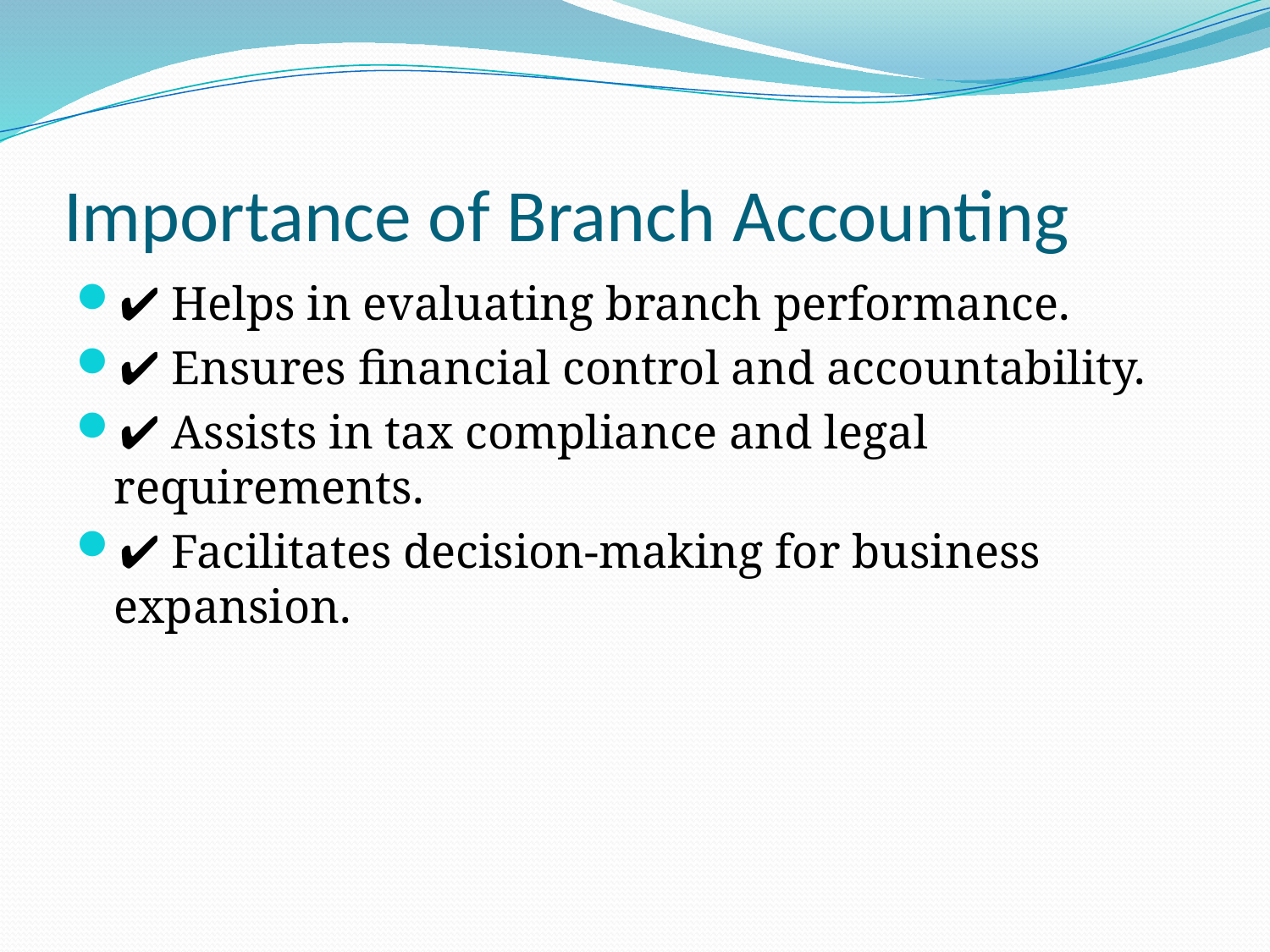

# Importance of Branch Accounting
✔️ Helps in evaluating branch performance.
✔️ Ensures financial control and accountability.
✔️ Assists in tax compliance and legal requirements.
✔️ Facilitates decision-making for business expansion.